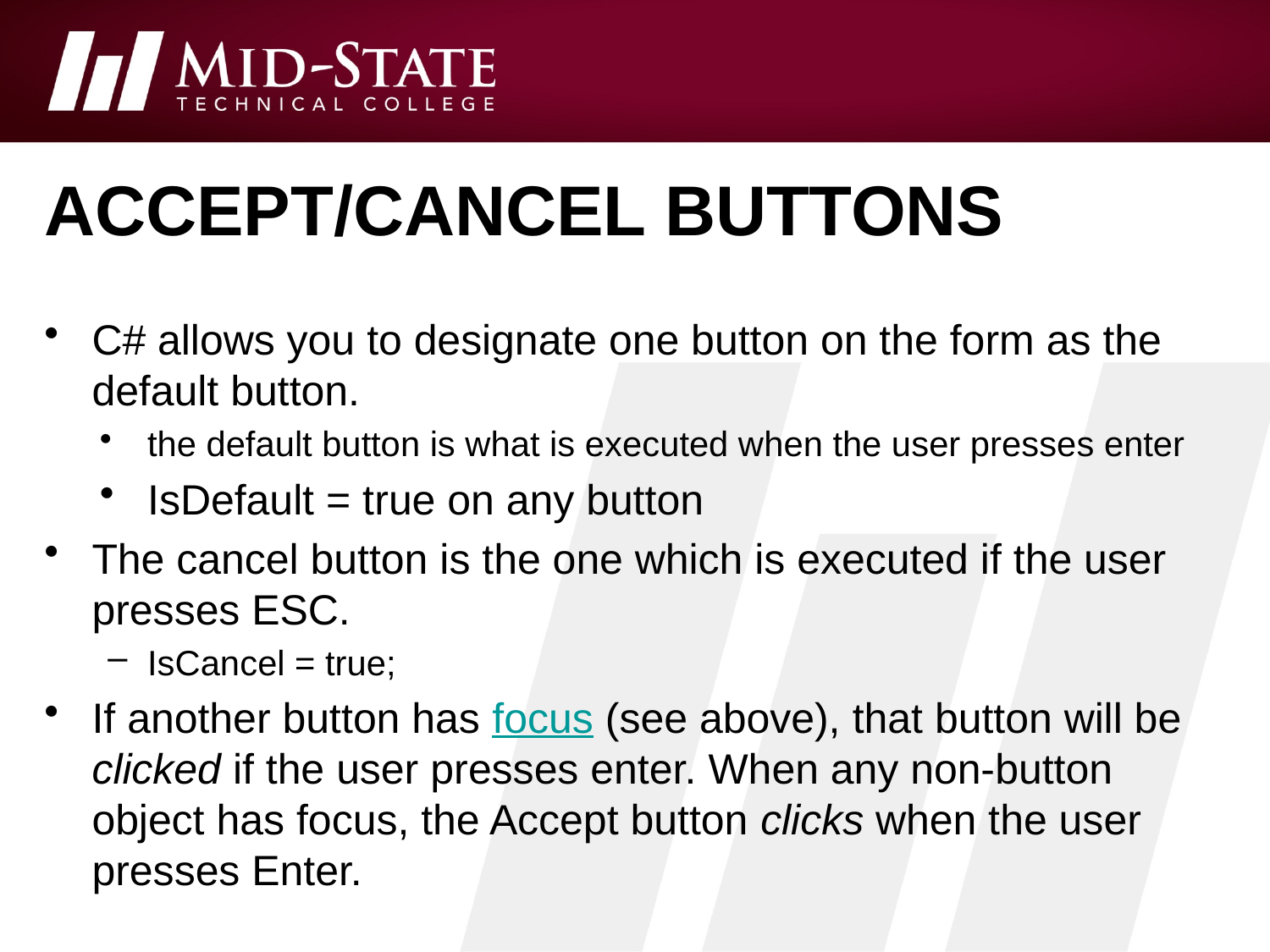

# Accept/cancel buttons
C# allows you to designate one button on the form as the default button.
the default button is what is executed when the user presses enter
IsDefault = true on any button
The cancel button is the one which is executed if the user presses ESC.
IsCancel = true;
If another button has focus (see above), that button will be clicked if the user presses enter. When any non-button object has focus, the Accept button clicks when the user presses Enter.